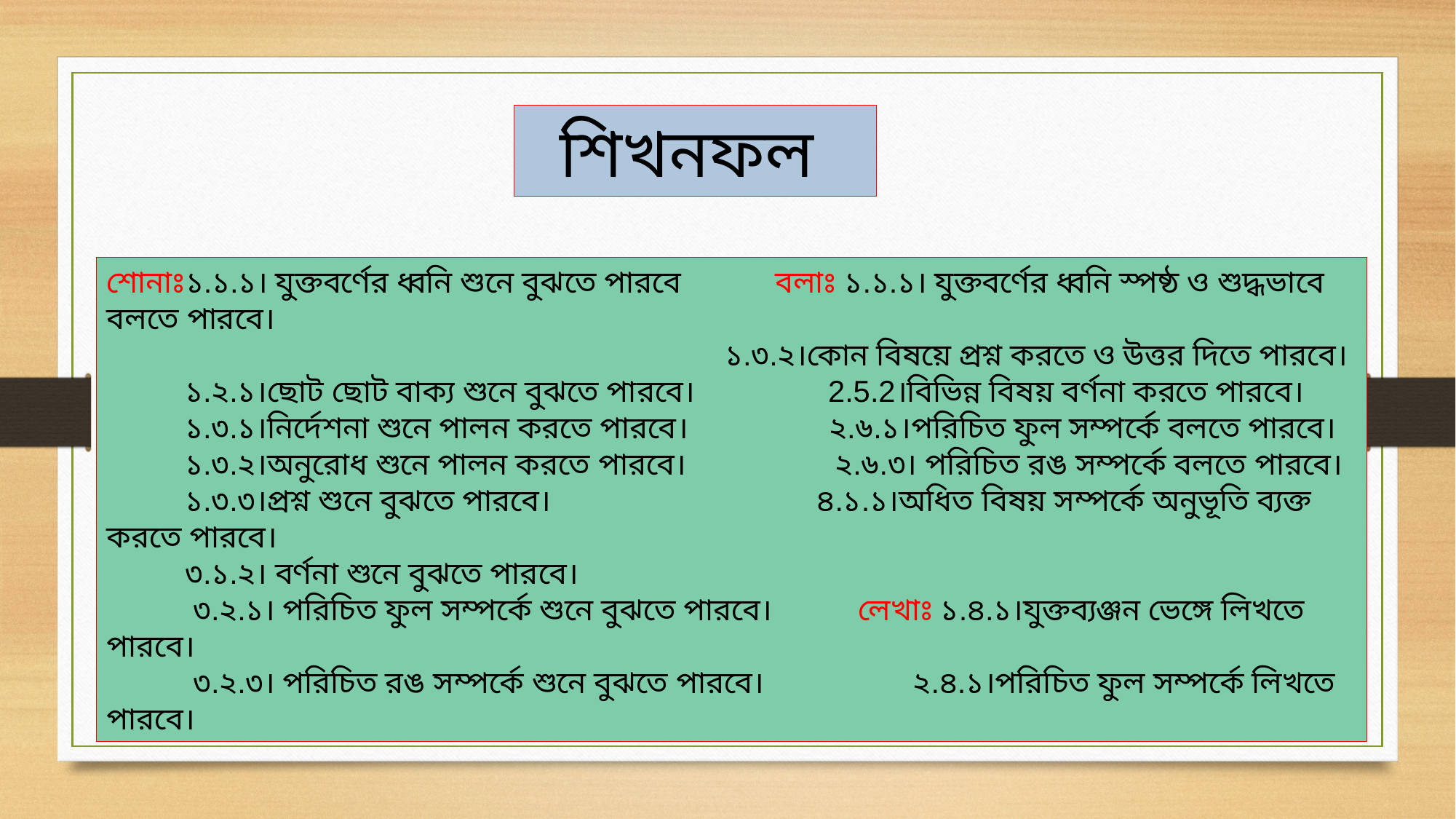

শিখনফল
শোনাঃ১.১.১। যুক্তবর্ণের ধ্বনি শুনে বুঝতে পারবে            বলাঃ ১.১.১। যুক্তবর্ণের ধ্বনি স্পষ্ঠ ও শুদ্ধভাবে বলতে পারবে।
                                                                               ১.৩.২।কোন বিষয়ে প্রশ্ন করতে ও উত্তর দিতে পারবে।
          ১.২.১।ছোট ছোট বাক্য শুনে বুঝতে পারবে।                 2.5.2।বিভিন্ন বিষয় বর্ণনা করতে পারবে।
          ১.৩.১।নির্দেশনা শুনে পালন করতে পারবে।                  ২.৬.১।পরিচিত ফুল সম্পর্কে বলতে পারবে।
          ১.৩.২।অনুরোধ শুনে পালন করতে পারবে।                   ২.৬.৩। পরিচিত রঙ সম্পর্কে বলতে পারবে।
          ১.৩.৩।প্রশ্ন শুনে বুঝতে পারবে।                                  ৪.১.১।অধিত বিষয় সম্পর্কে অনুভূতি ব্যক্ত করতে পারবে।
          ৩.১.২। বর্ণনা শুনে বুঝতে পারবে।
           ৩.২.১। পরিচিত ফুল সম্পর্কে শুনে বুঝতে পারবে।           লেখাঃ ১.৪.১।যুক্তব্যঞ্জন ভেঙ্গে লিখতে পারবে।
           ৩.২.৩। পরিচিত রঙ সম্পর্কে শুনে বুঝতে পারবে।                   ২.৪.১।পরিচিত ফুল সম্পর্কে লিখতে পারবে।